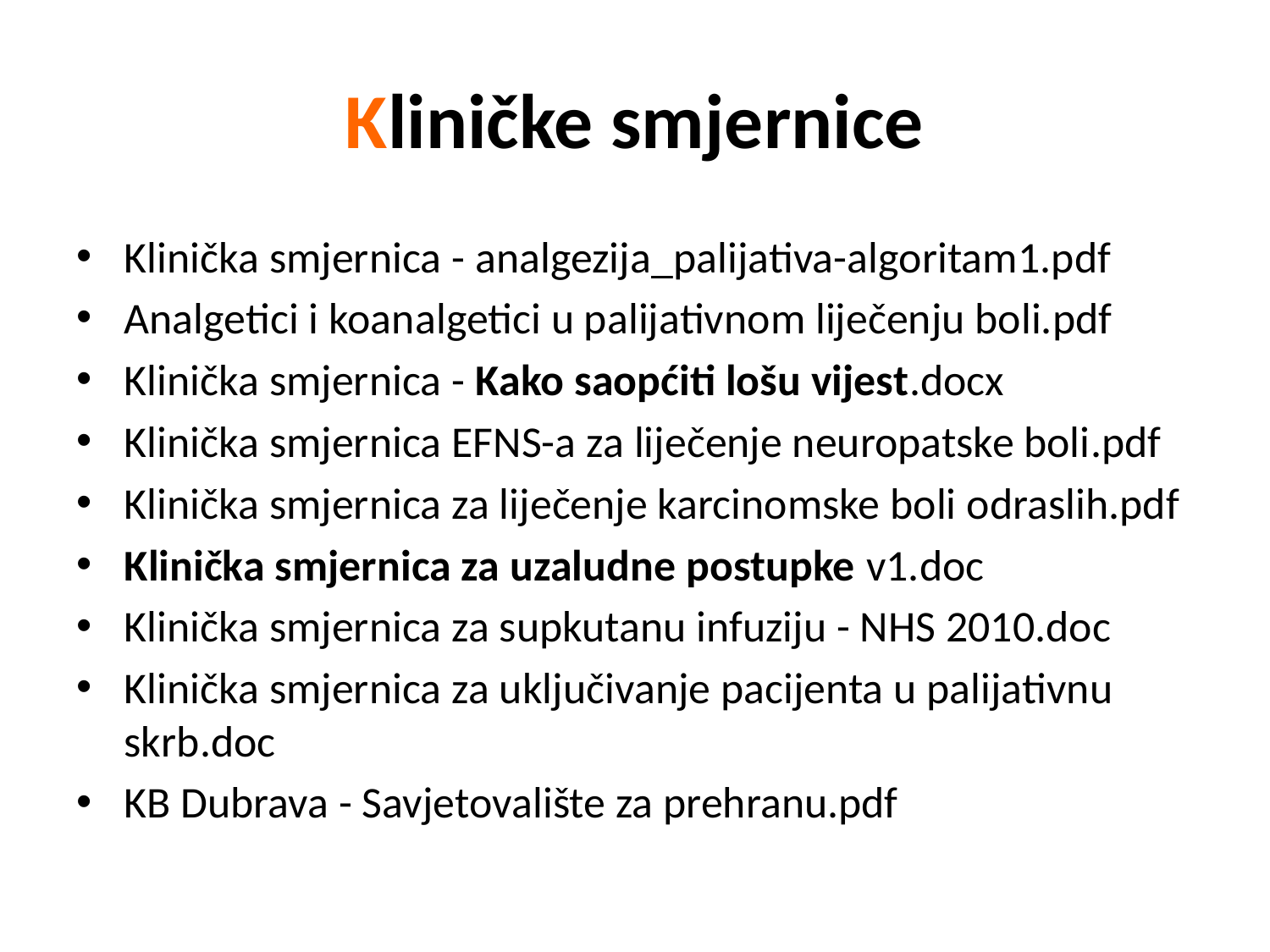

# Kliničke smjernice
Klinička smjernica - analgezija_palijativa-algoritam1.pdf
Analgetici i koanalgetici u palijativnom liječenju boli.pdf
Klinička smjernica - Kako saopćiti lošu vijest.docx
Klinička smjernica EFNS-a za liječenje neuropatske boli.pdf
Klinička smjernica za liječenje karcinomske boli odraslih.pdf
Klinička smjernica za uzaludne postupke v1.doc
Klinička smjernica za supkutanu infuziju - NHS 2010.doc
Klinička smjernica za uključivanje pacijenta u palijativnu skrb.doc
KB Dubrava - Savjetovalište za prehranu.pdf